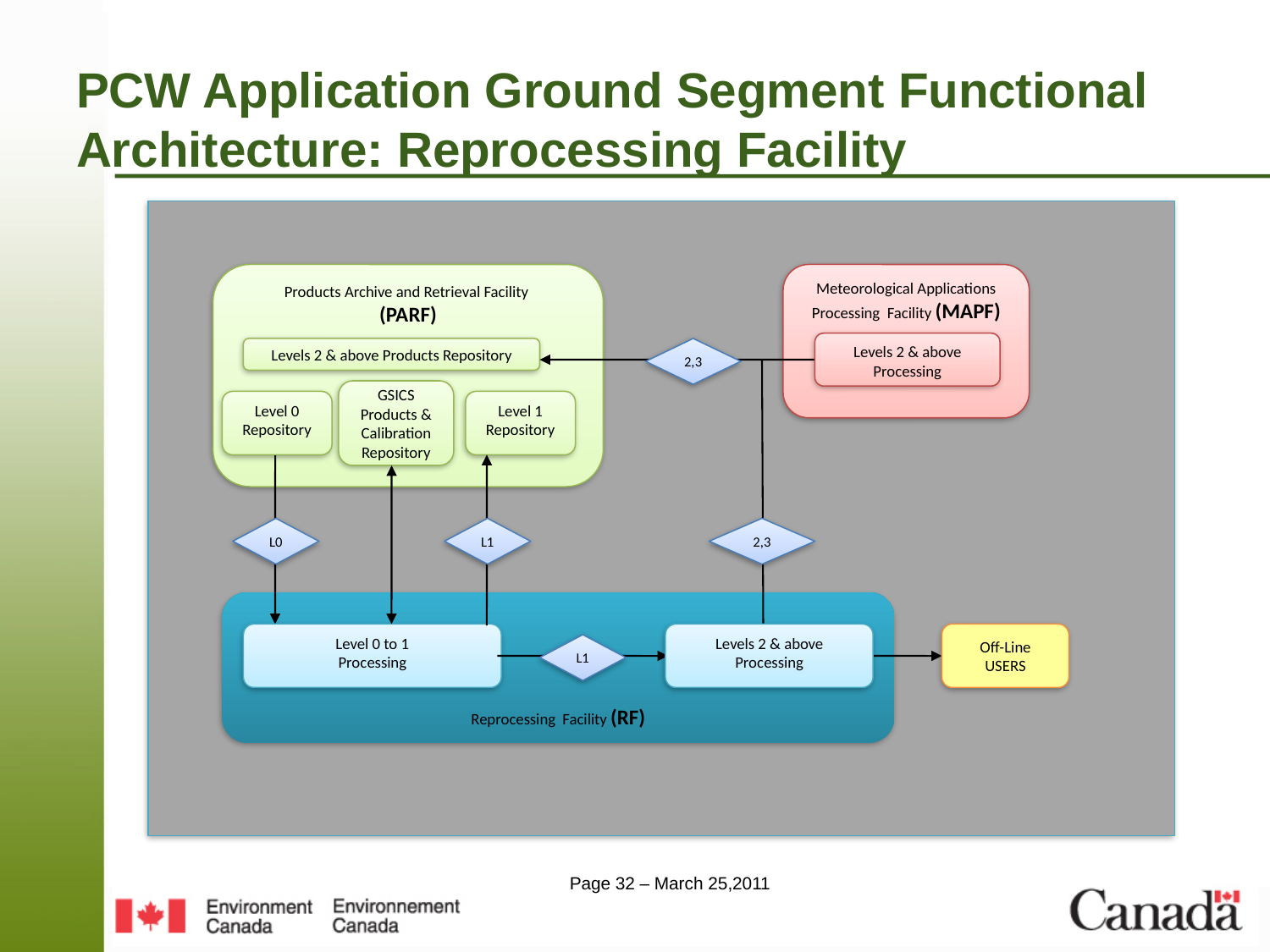

# PCW Application Ground Segment Functional Architecture: Reprocessing Facility

Products Archive and Retrieval Facility
(PARF)
Meteorological Applications
Processing  Facility (MAPF)
Levels 2 & above Processing
Levels 2 & above Products Repository
2,3

GSICS Products &
Calibration
Repository
Level 0
Repository
Level 1
Repository

L0
L1
2,3

Reprocessing  Facility (RF)
Level 0 to 1
Processing
Levels 2 & above Processing
Off-Line
USERS
L1